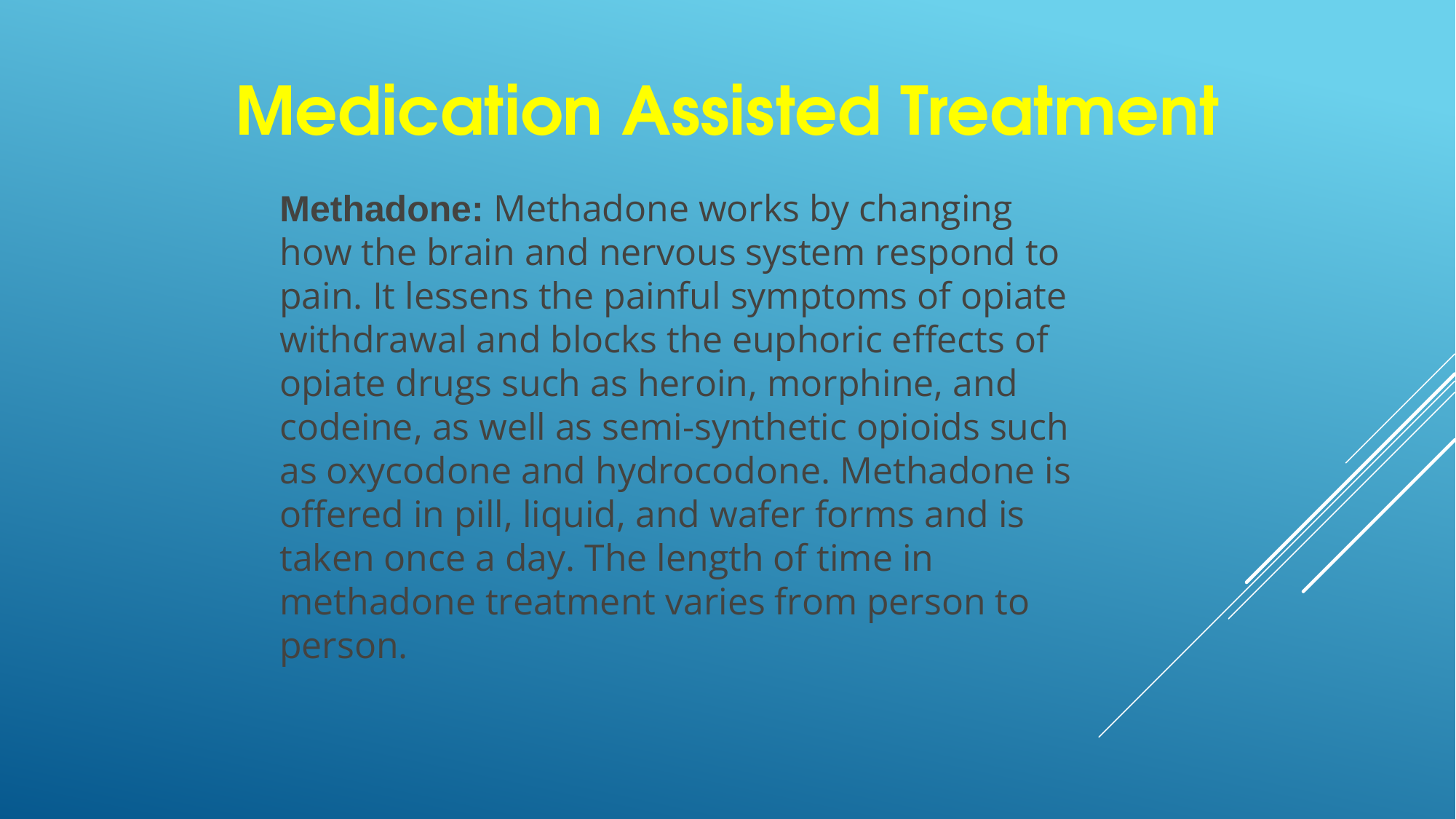

Medication Assisted Treatment
Methadone: Methadone works by changing how the brain and nervous system respond to pain. It lessens the painful symptoms of opiate withdrawal and blocks the euphoric effects of opiate drugs such as heroin, morphine, and codeine, as well as semi-synthetic opioids such as oxycodone and hydrocodone. Methadone is offered in pill, liquid, and wafer forms and is taken once a day. The length of time in methadone treatment varies from person to person.